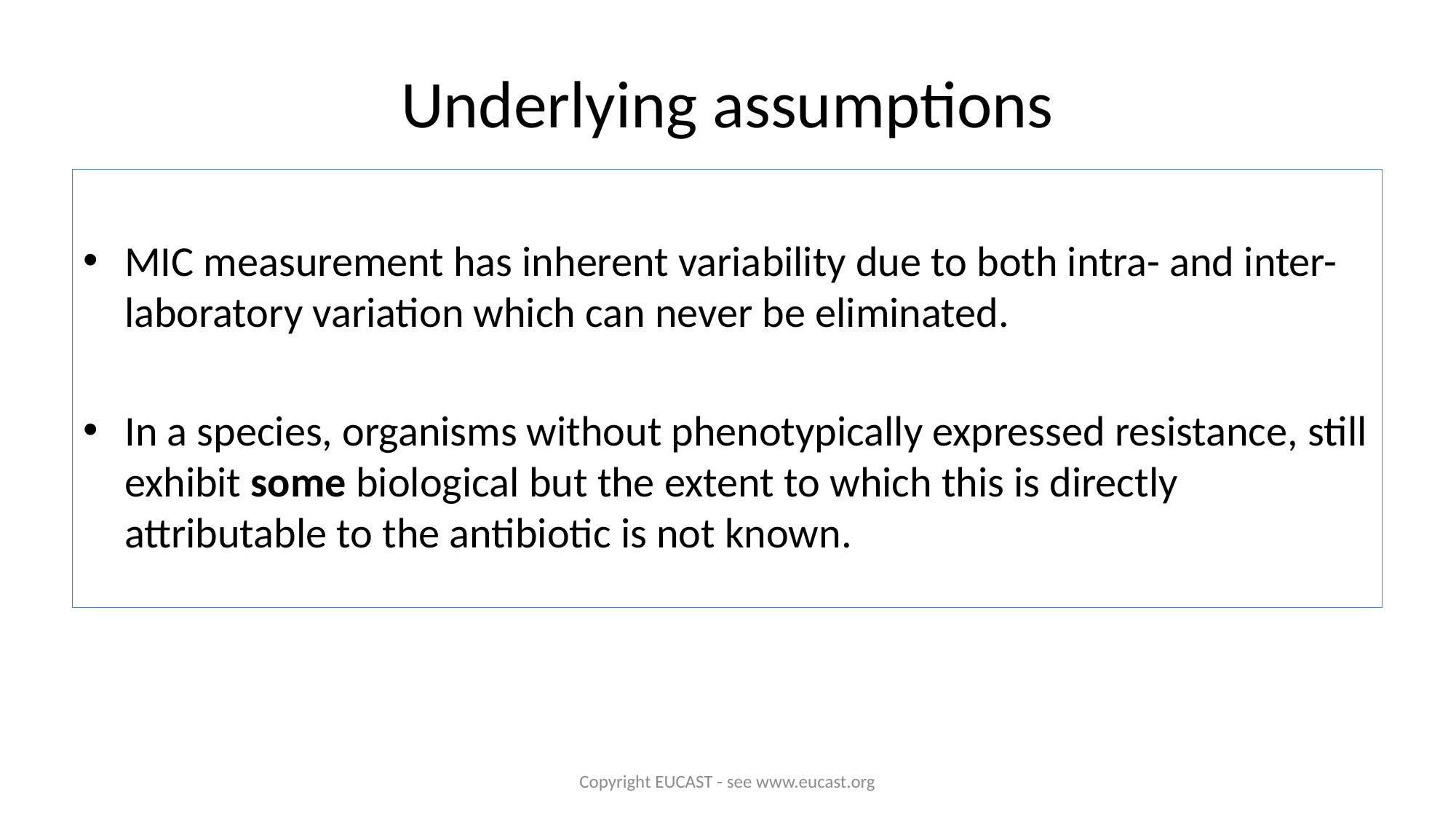

# Underlying assumptions

MIC measurement has inherent variability due to both intra- and inter- laboratory variation which can never be eliminated.

In a species, organisms without phenotypically expressed resistance, still exhibit some biological but the extent to which this is directly attributable to the antibiotic is not known.

Copyright EUCAST - see www.eucast.org